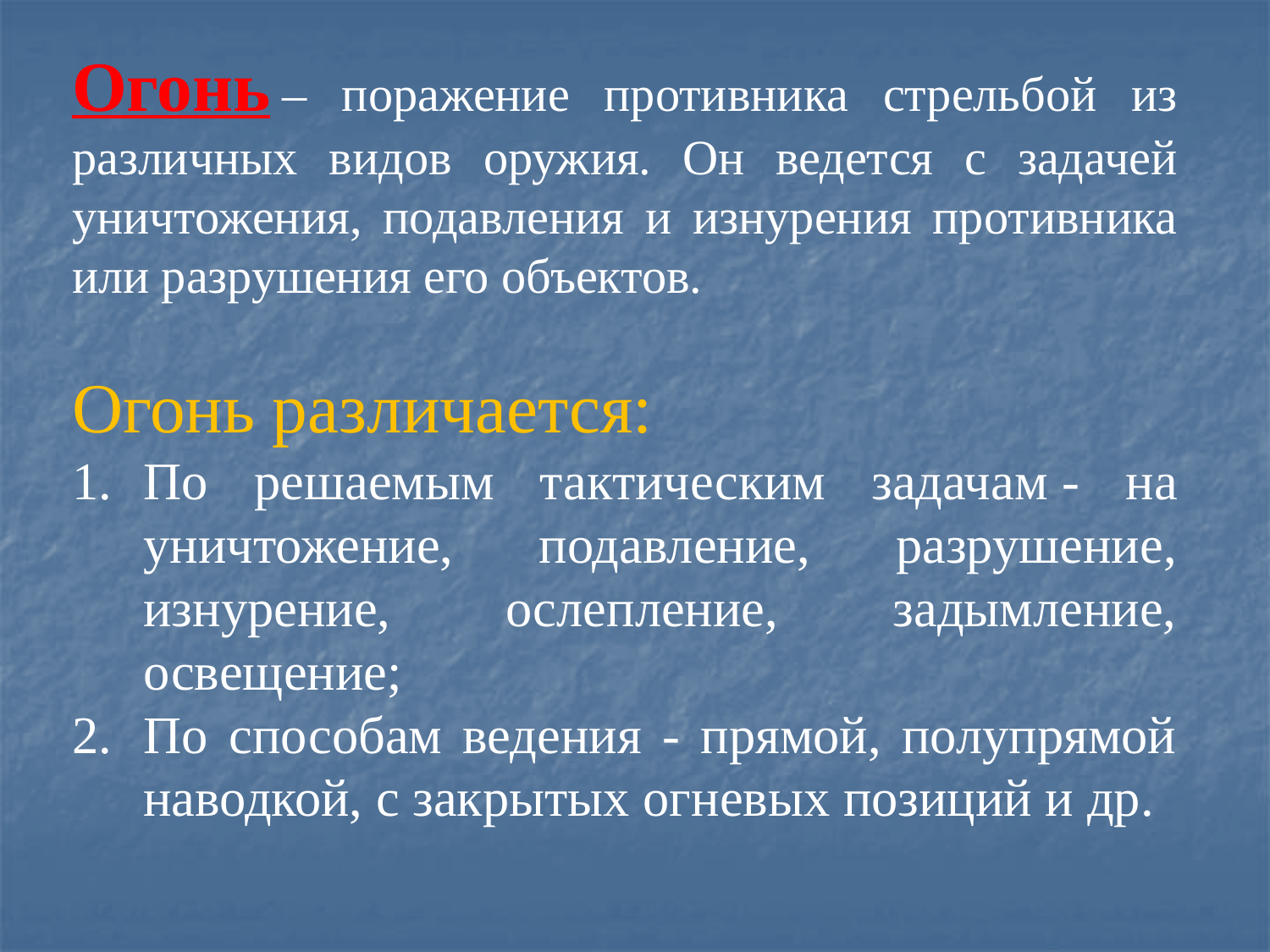

Огонь – поражение противника стрельбой из различных видов оружия. Он ведется с задачей уничтожения, подавления и изнурения противника или разрушения его объектов.

Огонь различается:
По решаемым тактическим задачам - на уничтожение, подавление, разрушение, изнурение, ослепление, задымление, освещение;
По способам ведения - прямой, полупрямой наводкой, с закрытых огневых позиций и др.